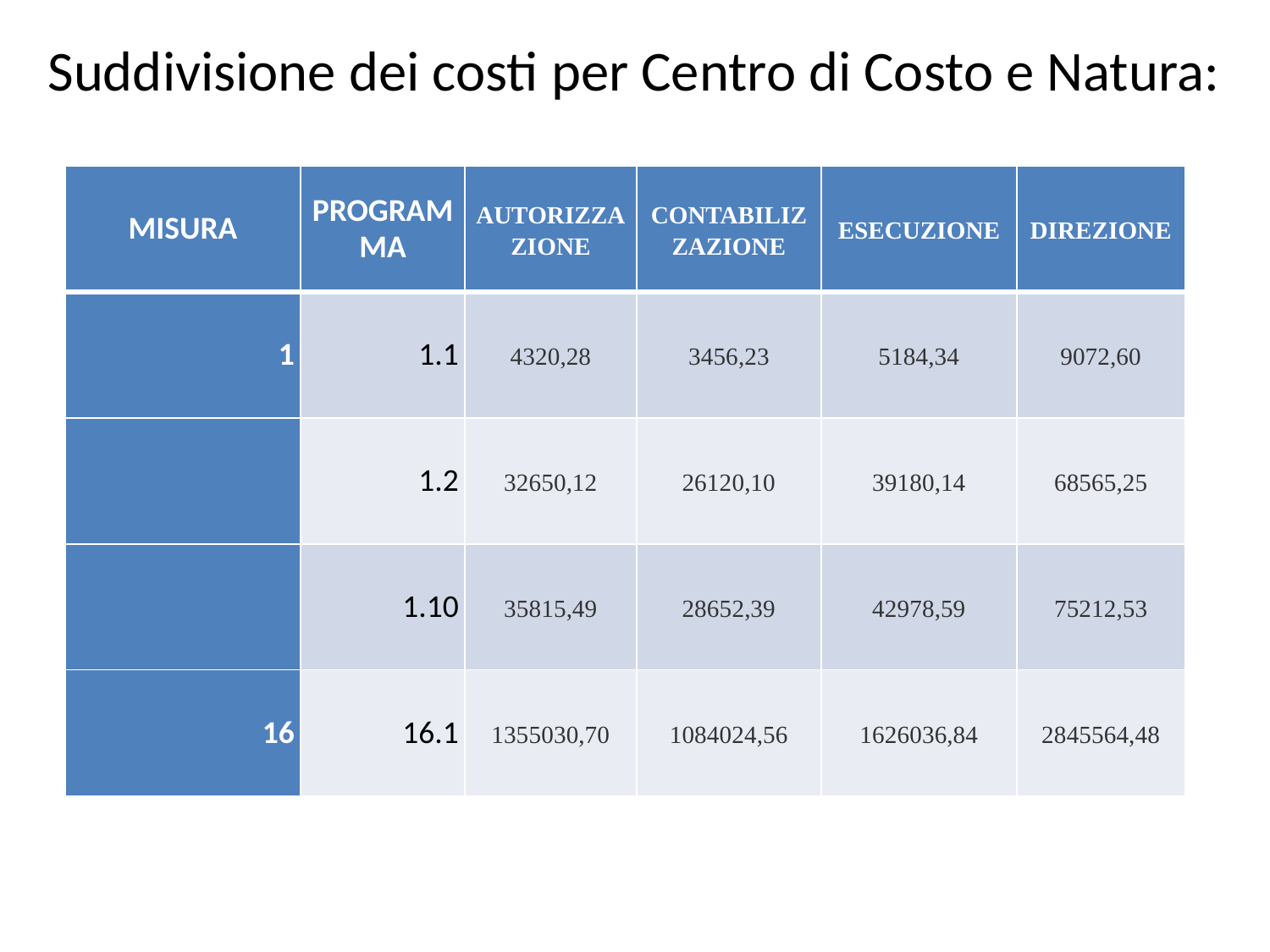

# Suddivisione dei costi per Centro di Costo e Natura:
| MISURA | PROGRAMMA | AUTORIZZAZIONE | CONTABILIZZAZIONE | ESECUZIONE | DIREZIONE |
| --- | --- | --- | --- | --- | --- |
| 1 | 1.1 | 4320,28 | 3456,23 | 5184,34 | 9072,60 |
|  | 1.2 | 32650,12 | 26120,10 | 39180,14 | 68565,25 |
|  | 1.10 | 35815,49 | 28652,39 | 42978,59 | 75212,53 |
| 16 | 16.1 | 1355030,70 | 1084024,56 | 1626036,84 | 2845564,48 |